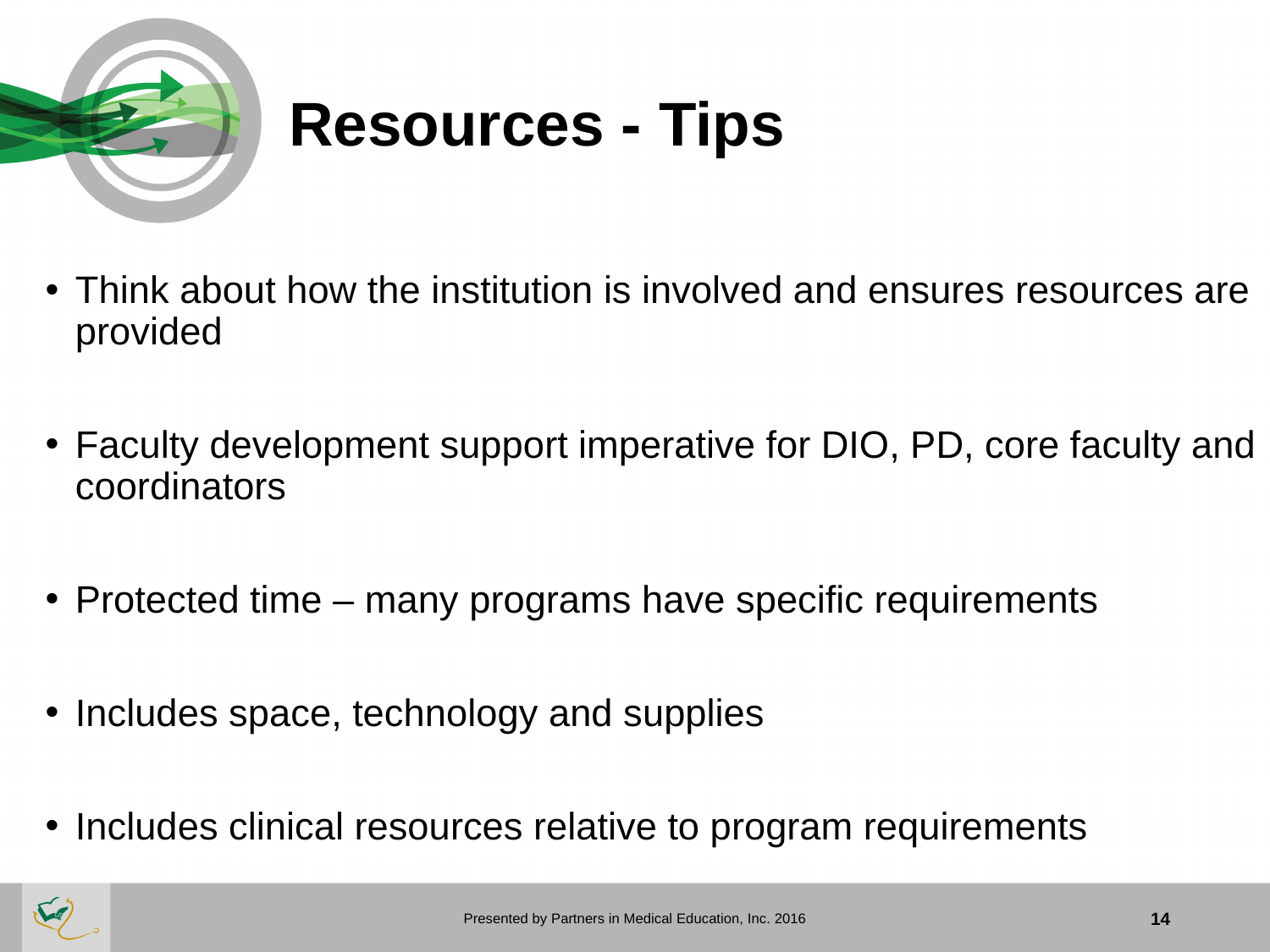

# Resources - Tips
Think about how the institution is involved and ensures resources are provided

Faculty development support imperative for DIO, PD, core faculty and coordinators

Protected time – many programs have specific requirements

Includes space, technology and supplies

Includes clinical resources relative to program requirements

Presented by Partners in Medical Education, Inc. 2016
14